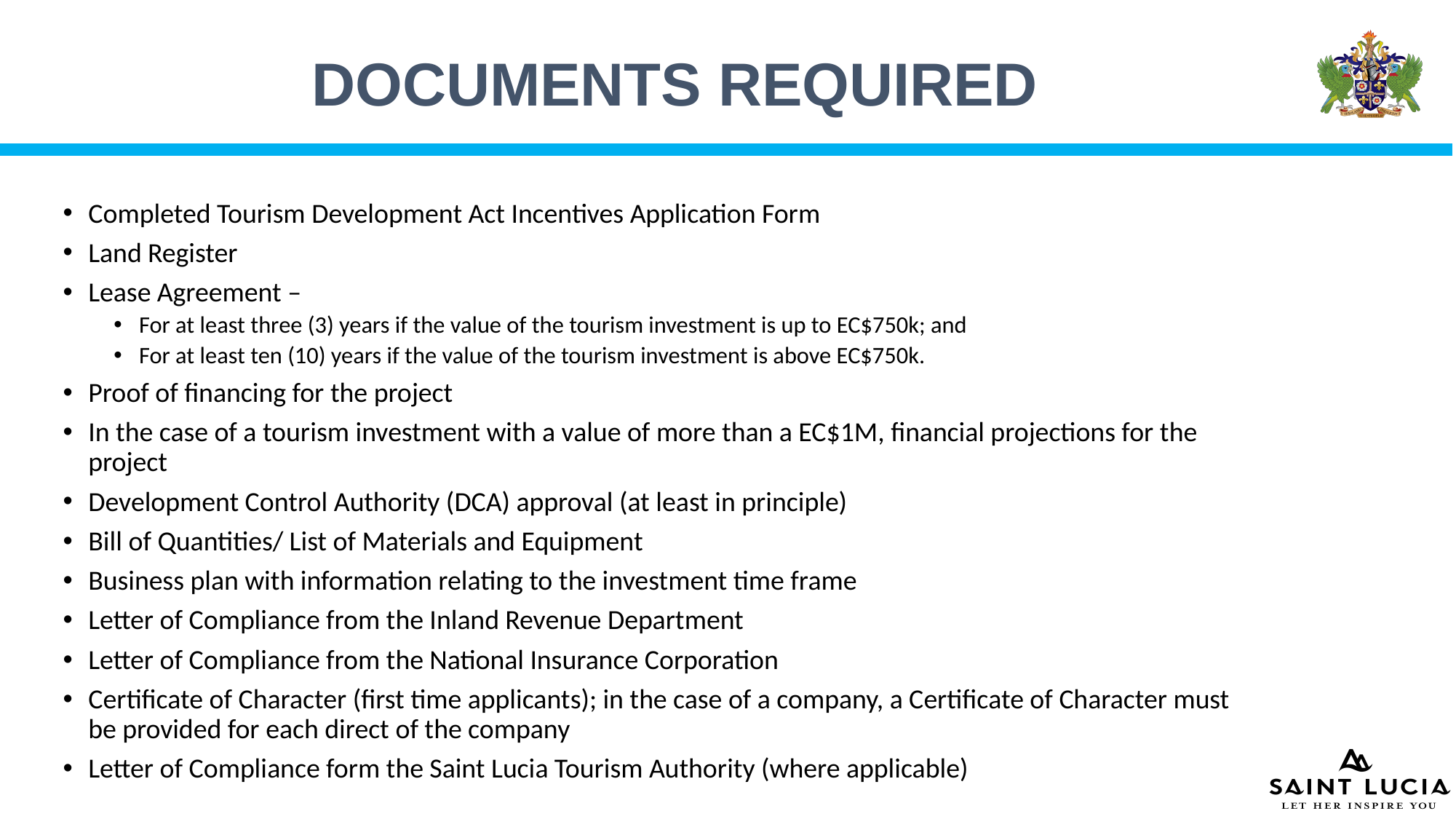

DOCUMENTS REQUIRED
Completed Tourism Development Act Incentives Application Form
Land Register
Lease Agreement –
For at least three (3) years if the value of the tourism investment is up to EC$750k; and
For at least ten (10) years if the value of the tourism investment is above EC$750k.
Proof of financing for the project
In the case of a tourism investment with a value of more than a EC$1M, financial projections for the project
Development Control Authority (DCA) approval (at least in principle)
Bill of Quantities/ List of Materials and Equipment
Business plan with information relating to the investment time frame
Letter of Compliance from the Inland Revenue Department
Letter of Compliance from the National Insurance Corporation
Certificate of Character (first time applicants); in the case of a company, a Certificate of Character must be provided for each direct of the company
Letter of Compliance form the Saint Lucia Tourism Authority (where applicable)